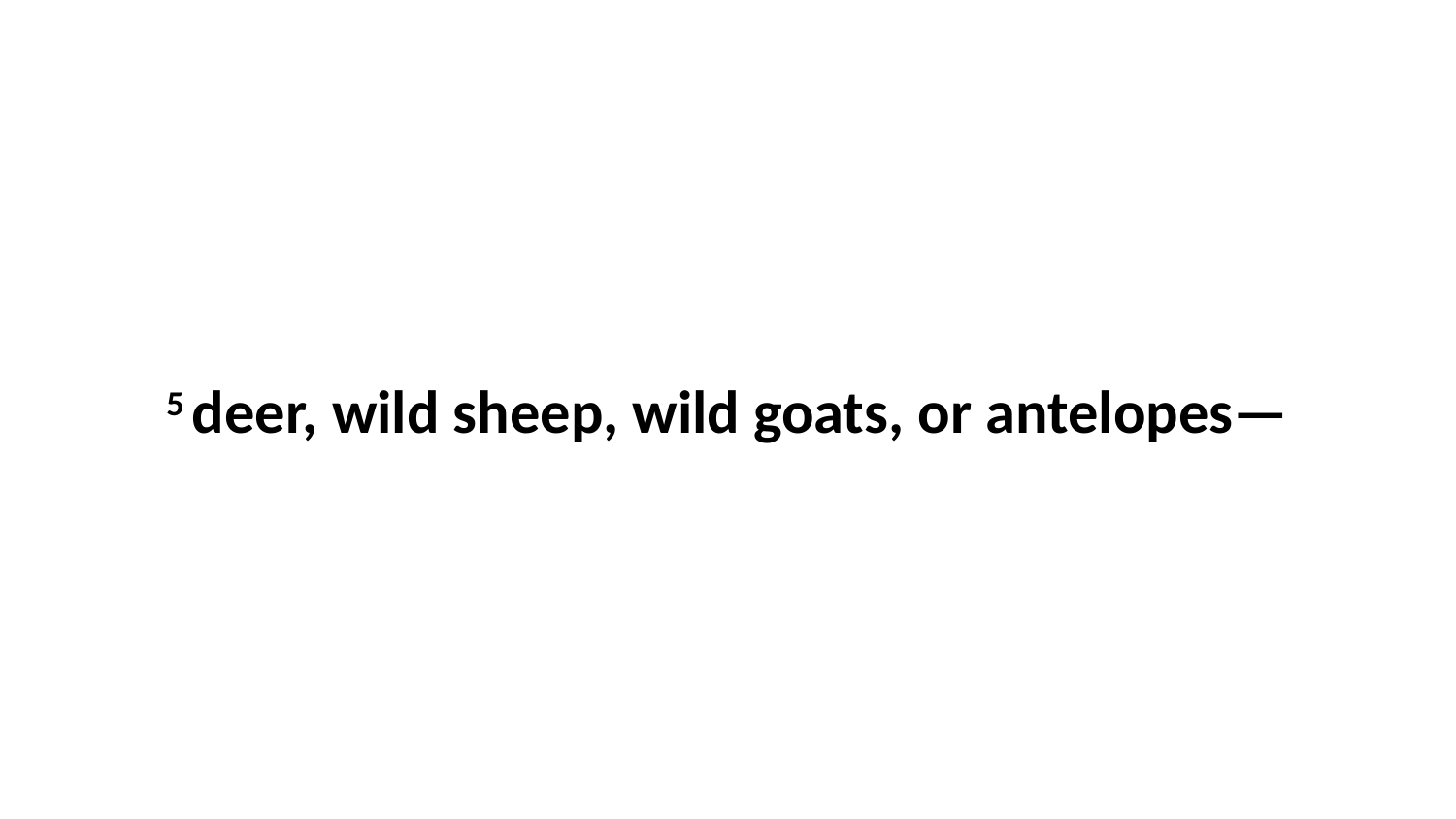

5 deer, wild sheep, wild goats, or antelopes—